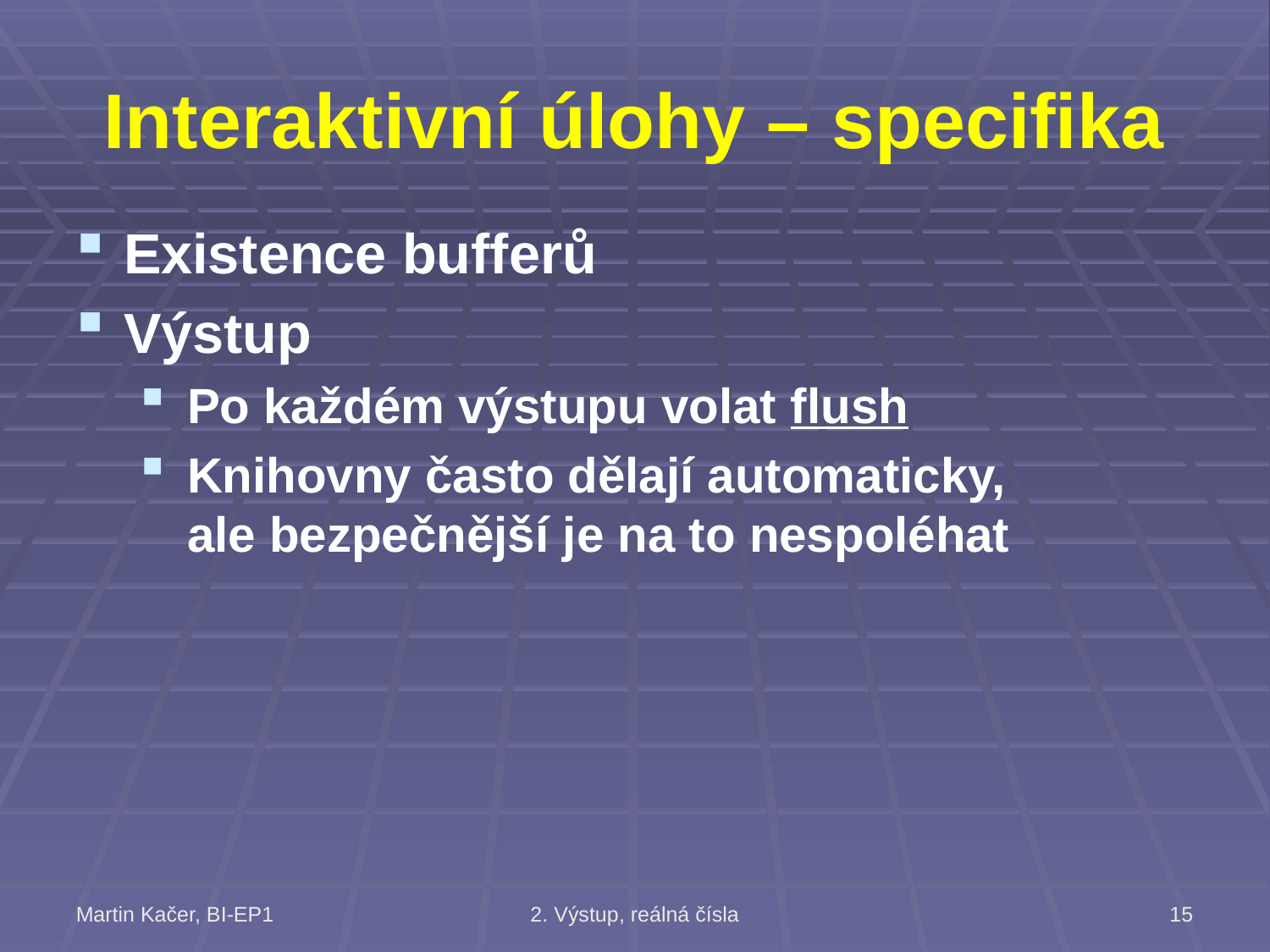

# Interaktivní úlohy – specifika
Existence bufferů
Výstup
Po každém výstupu volat flush
Knihovny často dělají automaticky,
ale bezpečnější je na to nespoléhat
Martin Kačer, BI-EP1
2. Výstup, reálná čísla
15